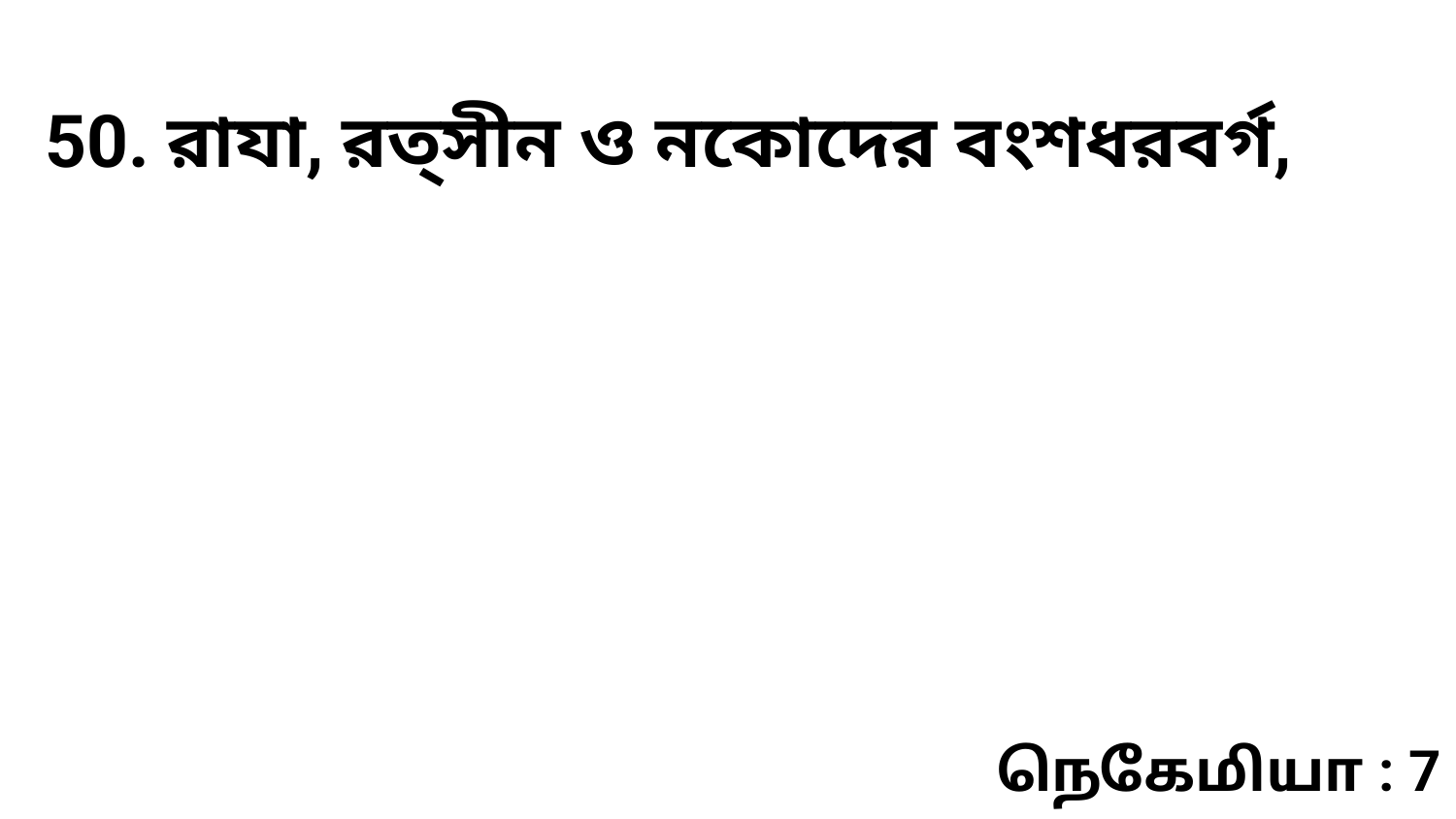

50. রাযা, রত্‌সীন ও নকোদের বংশধরবর্গ,
நெகேமியா : 7